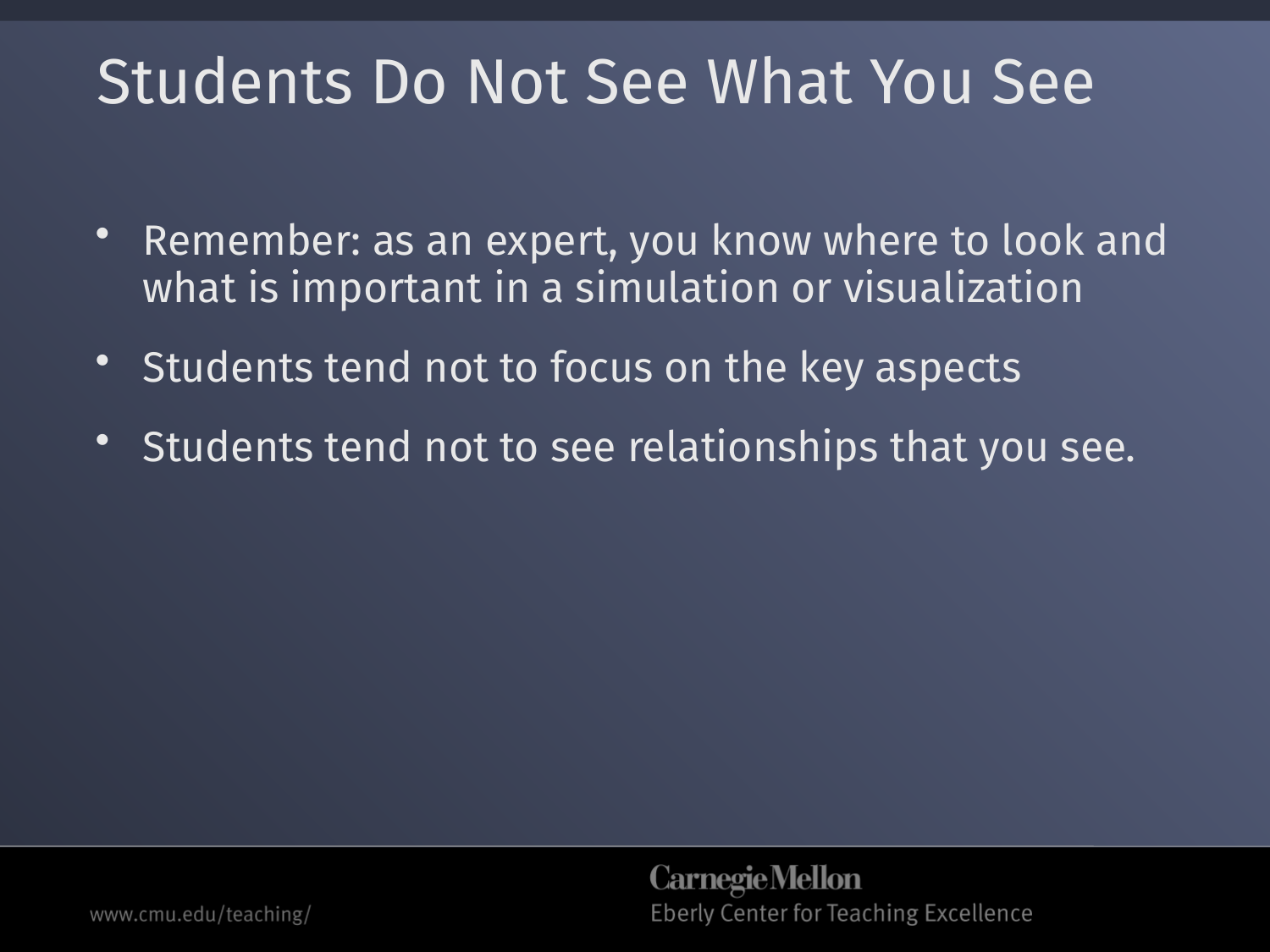

# Students Do Not See What You See
Remember: as an expert, you know where to look and what is important in a simulation or visualization
Students tend not to focus on the key aspects
Students tend not to see relationships that you see.